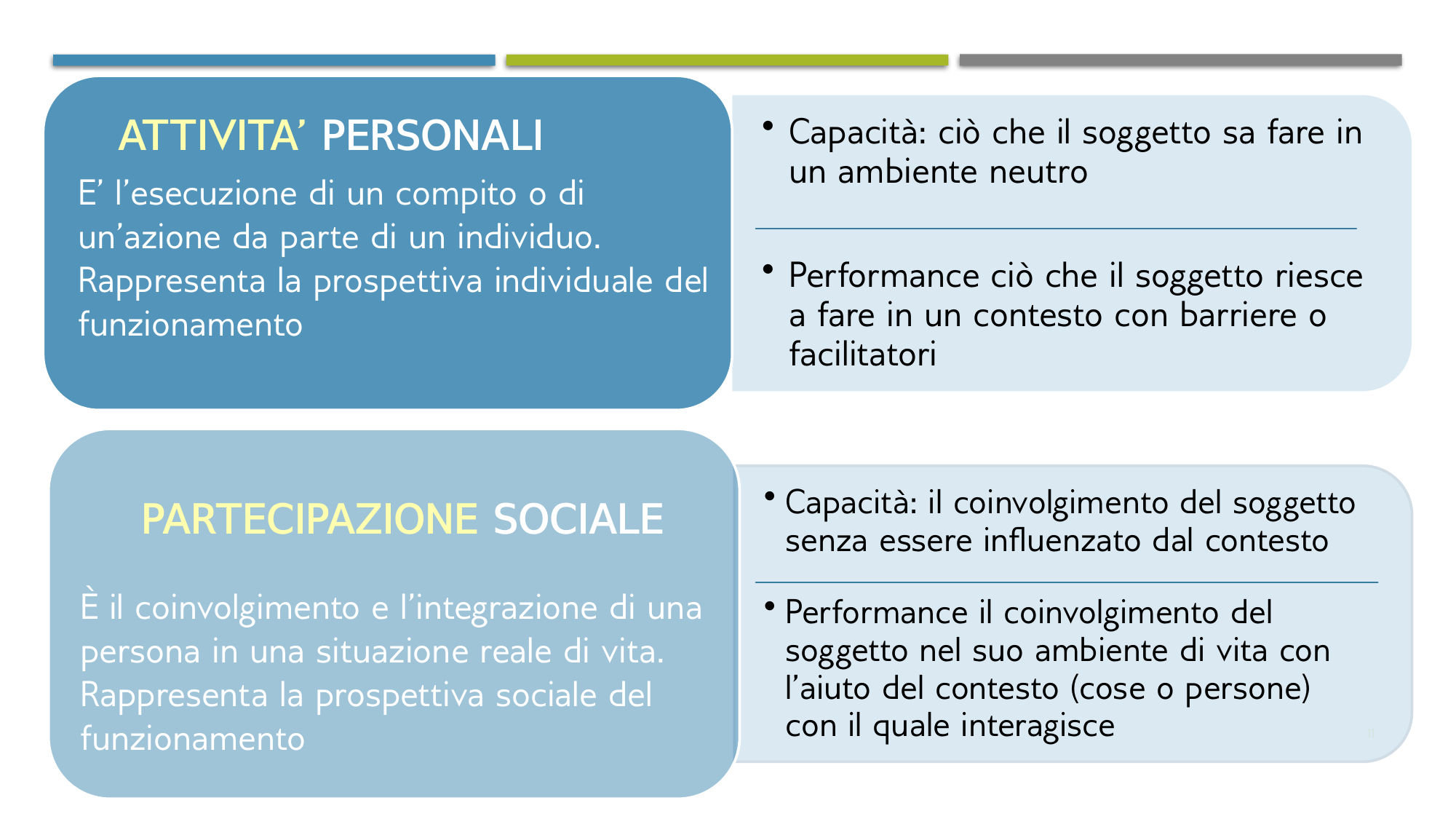

Capacità: ciò che il soggetto sa fare in un ambiente neutro

Performance ciò che il soggetto riesce a fare in un contesto con barriere o facilitatori

Capacità: il coinvolgimento del soggetto senza essere influenzato dal contesto

Performance il coinvolgimento del  soggetto nel suo ambiente di vita con l’aiuto del contesto (cose o persone) con il quale interagisce
PARTECIPAZIONE SOCIALE

ATTIVITA’ PERSONALI
E’ l’esecuzione di un compito o di un’azione da parte di un individuo.
Rappresenta la prospettiva individuale del funzionamento

È il coinvolgimento e l’integrazione di una persona in una situazione reale di vita. Rappresenta la prospettiva sociale del funzionamento

11